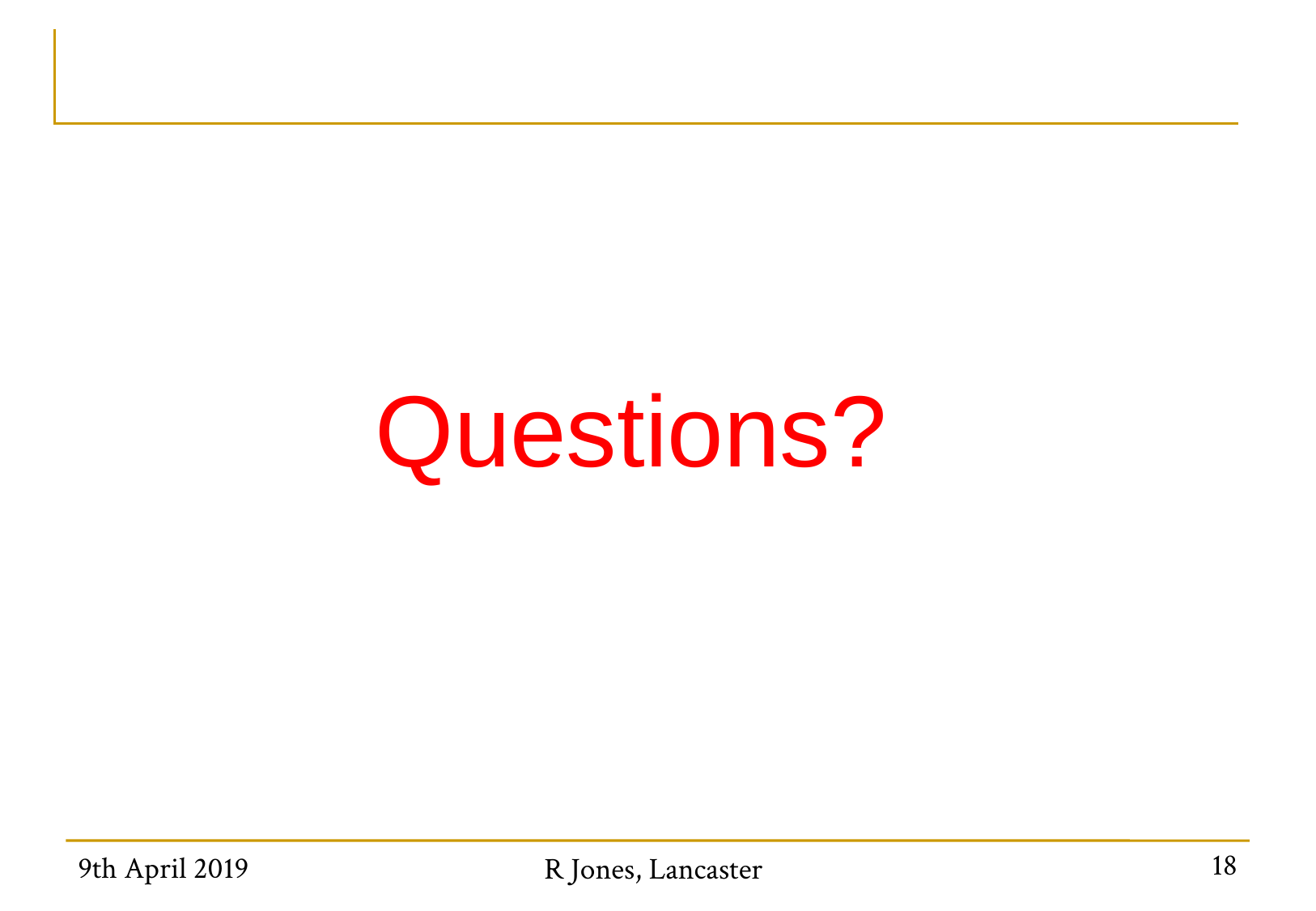

#
Questions?
9th April 2019
R Jones, Lancaster
18